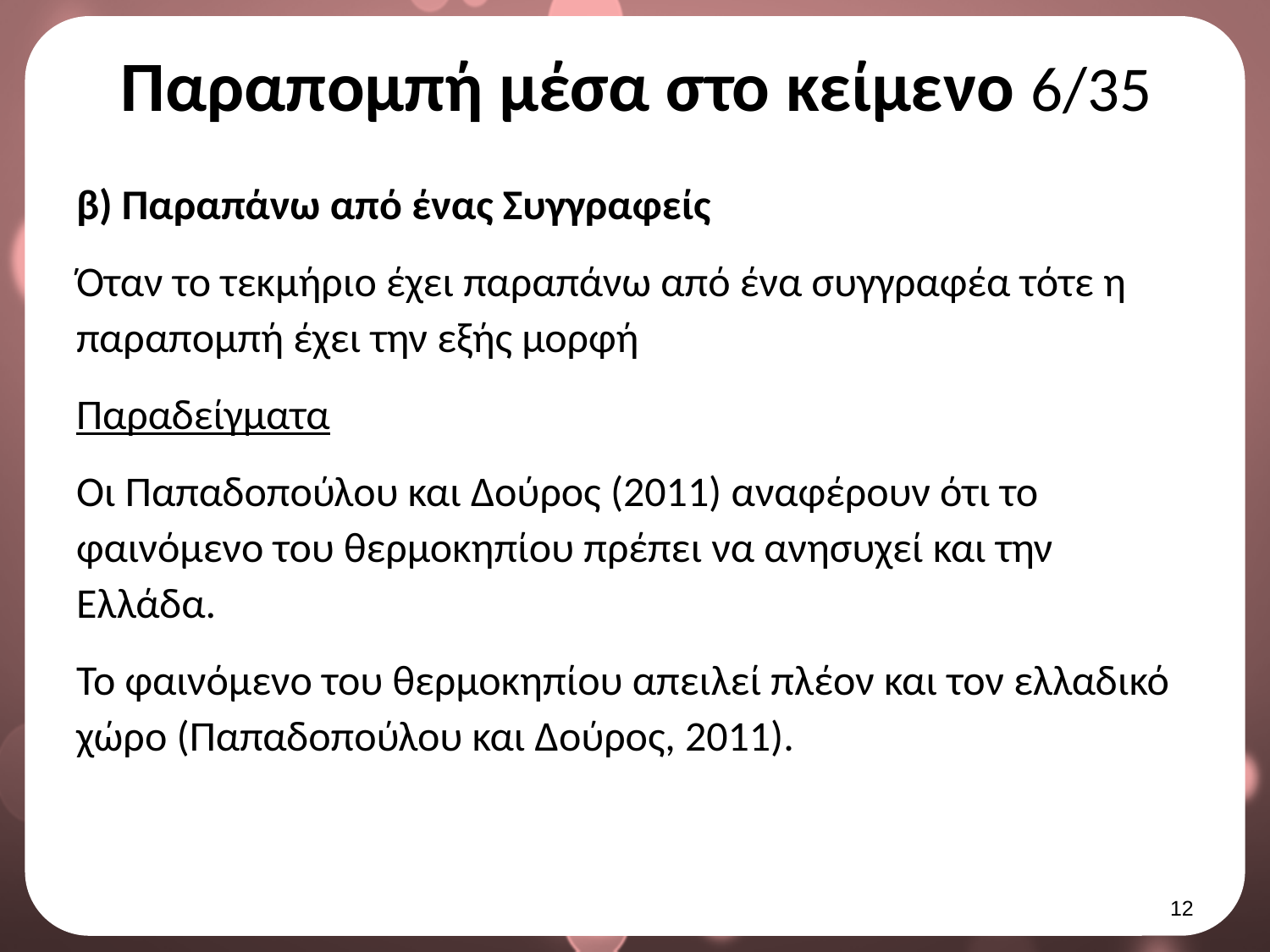

# Παραπομπή μέσα στο κείμενο 6/35
β) Παραπάνω από ένας Συγγραφείς
Όταν το τεκμήριο έχει παραπάνω από ένα συγγραφέα τότε η παραπομπή έχει την εξής μορφή
Παραδείγματα
Οι Παπαδοπούλου και Δούρος (2011) αναφέρουν ότι το φαινόμενο του θερμοκηπίου πρέπει να ανησυχεί και την Ελλάδα.
Το φαινόμενο του θερμοκηπίου απειλεί πλέον και τον ελλαδικό χώρο (Παπαδοπούλου και Δούρος, 2011).

12